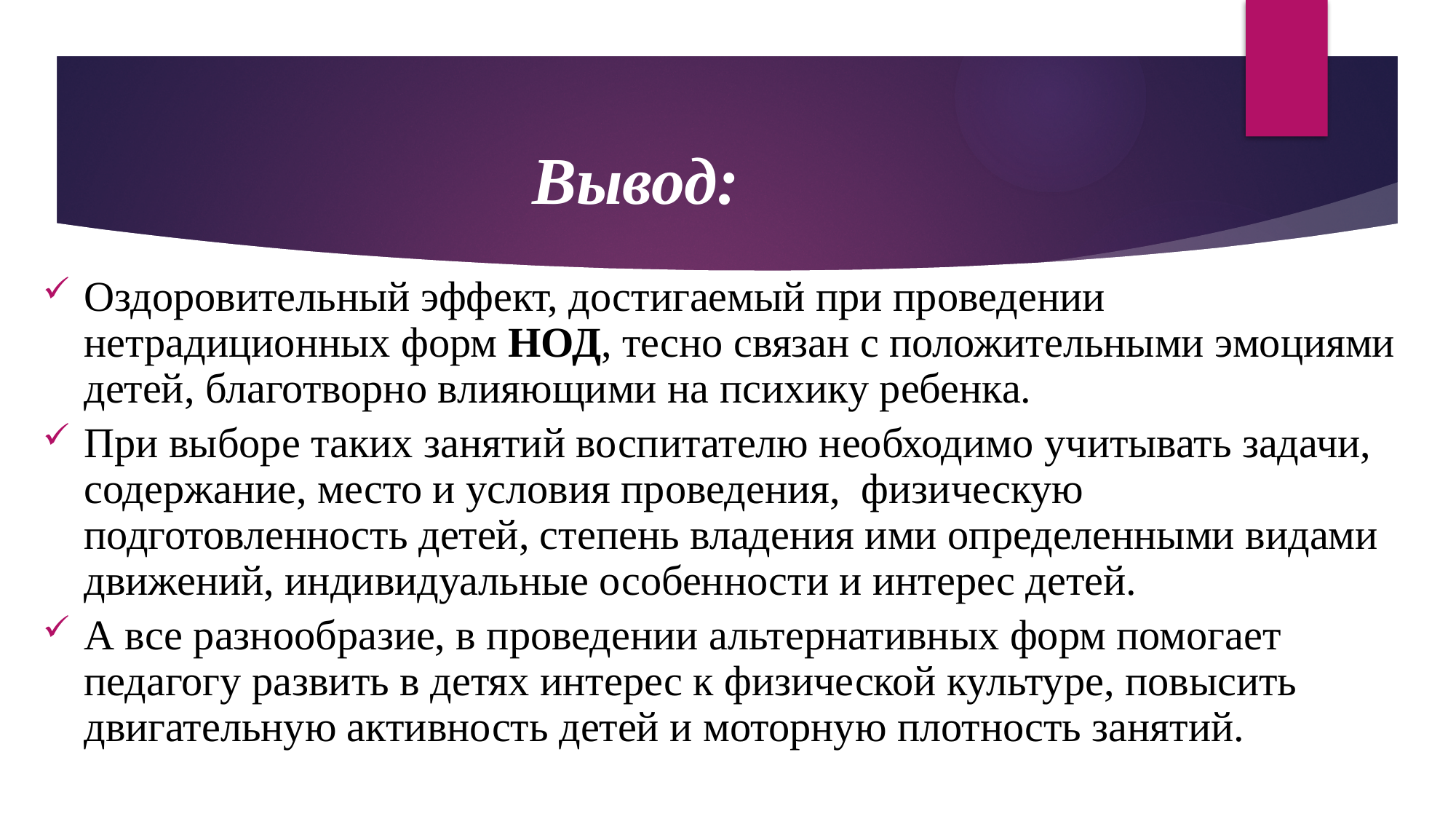

Вывод:
Оздоровительный эффект, достигаемый при проведении нетрадиционных форм НОД, тесно связан с положительными эмоциями детей, благотворно влияющими на психику ребенка.
При выборе таких занятий воспитателю необходимо учитывать задачи, содержание, место и условия проведения,  физическую подготовленность детей, степень владения ими определенными видами движений, индивидуальные особенности и интерес детей.
А все разнообразие, в проведении альтернативных форм помогает педагогу развить в детях интерес к физической культуре, повысить двигательную активность детей и моторную плотность занятий.